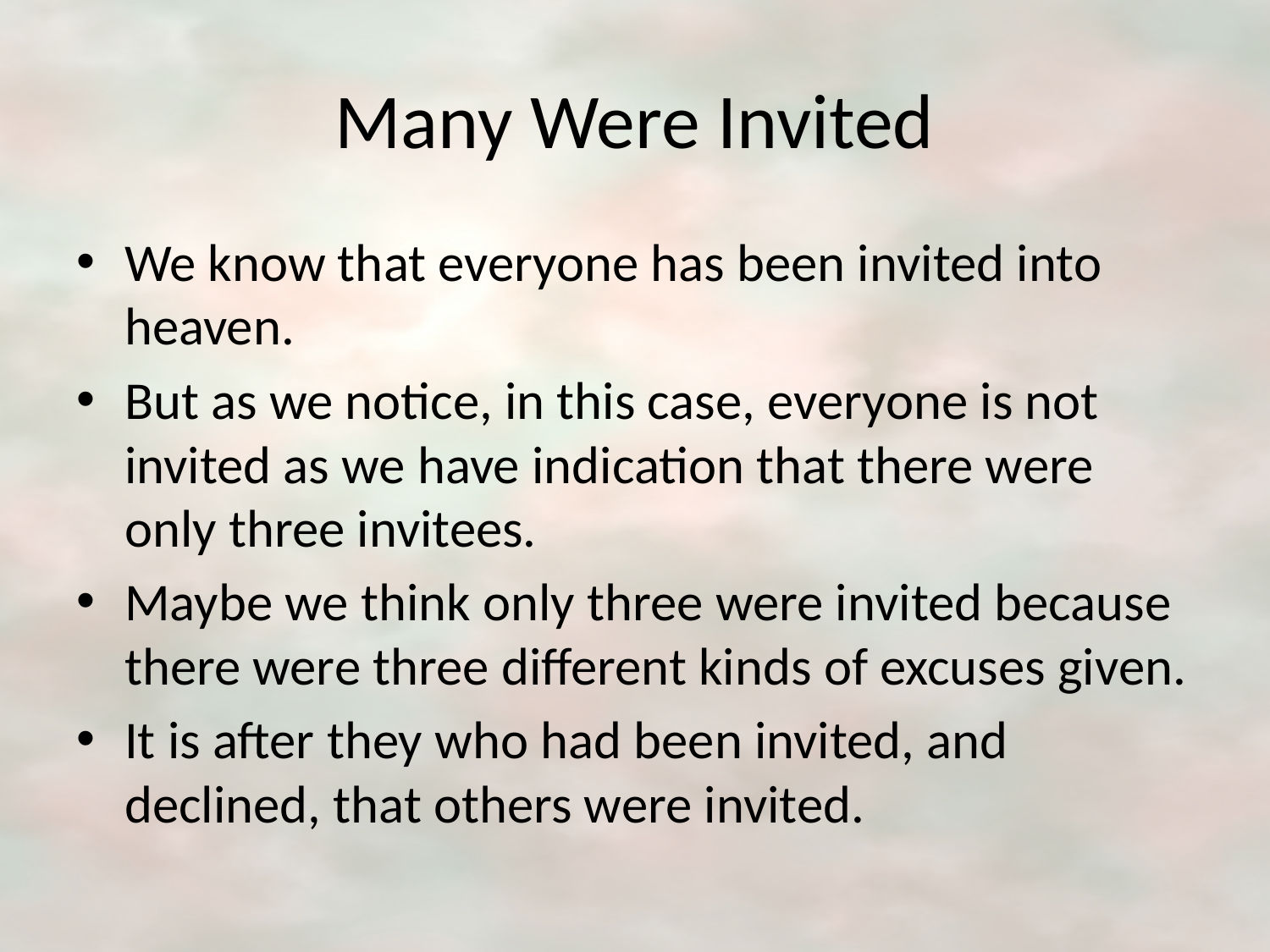

# Many Were Invited
We know that everyone has been invited into heaven.
But as we notice, in this case, everyone is not invited as we have indication that there were only three invitees.
Maybe we think only three were invited because there were three different kinds of excuses given.
It is after they who had been invited, and declined, that others were invited.